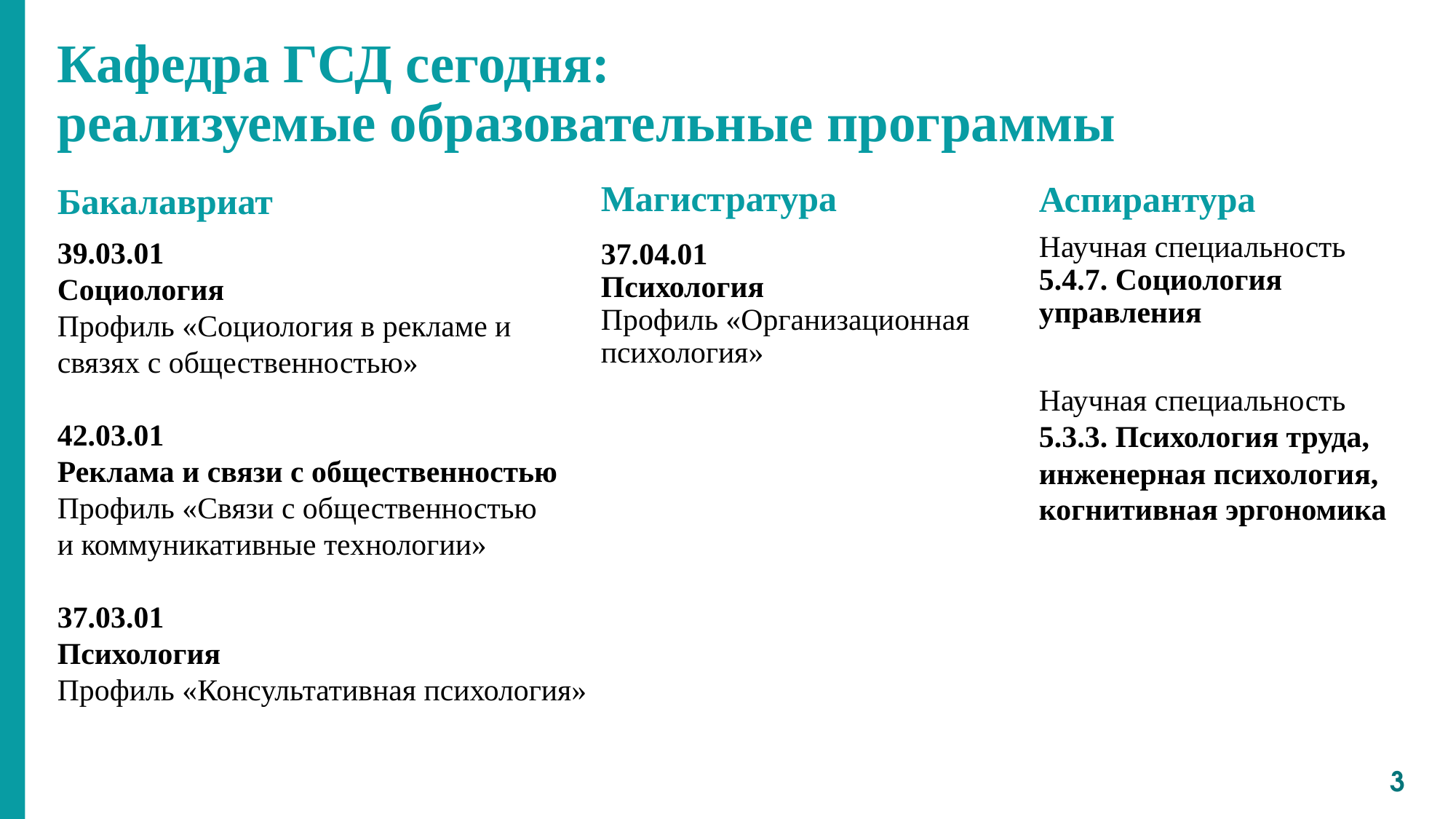

# Кафедра ГСД сегодня: реализуемые образовательные программы
Магистратура

Аспирантура

Бакалавриат

Научная специальность 5.4.7. Социология управления
Научная специальность 5.3.3. Психология труда, инженерная психология, когнитивная эргономика
39.03.01
Социология
Профиль «Социология в рекламе и связях с общественностью»

42.03.01
Реклама и связи с общественностью
Профиль «Связи с общественностью
и коммуникативные технологии»

37.03.01
Психология
Профиль «Консультативная психология»

37.04.01
Психология
Профиль «Организационная психология»

3